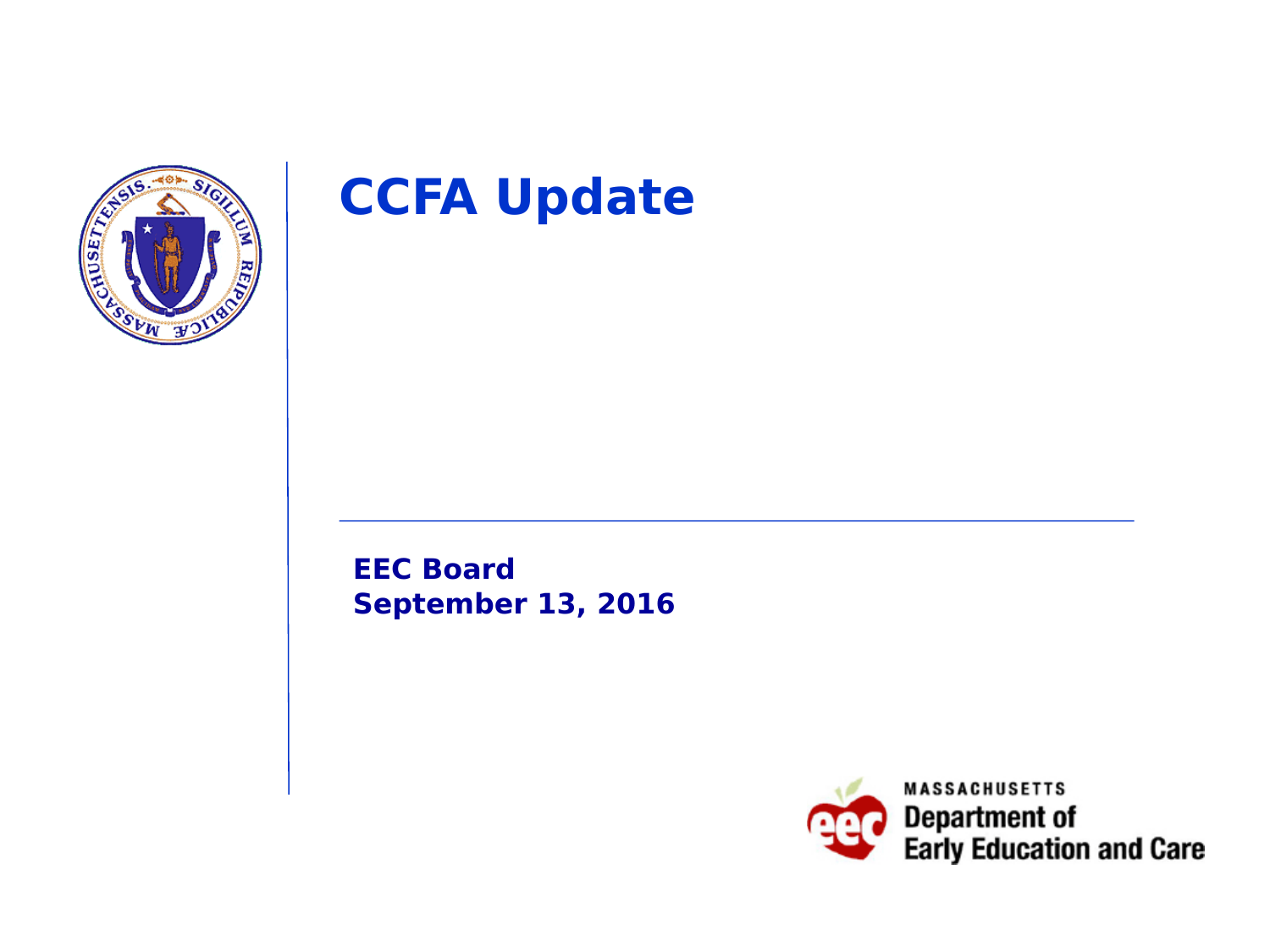

# CCFA Update
EEC Board
September 13, 2016